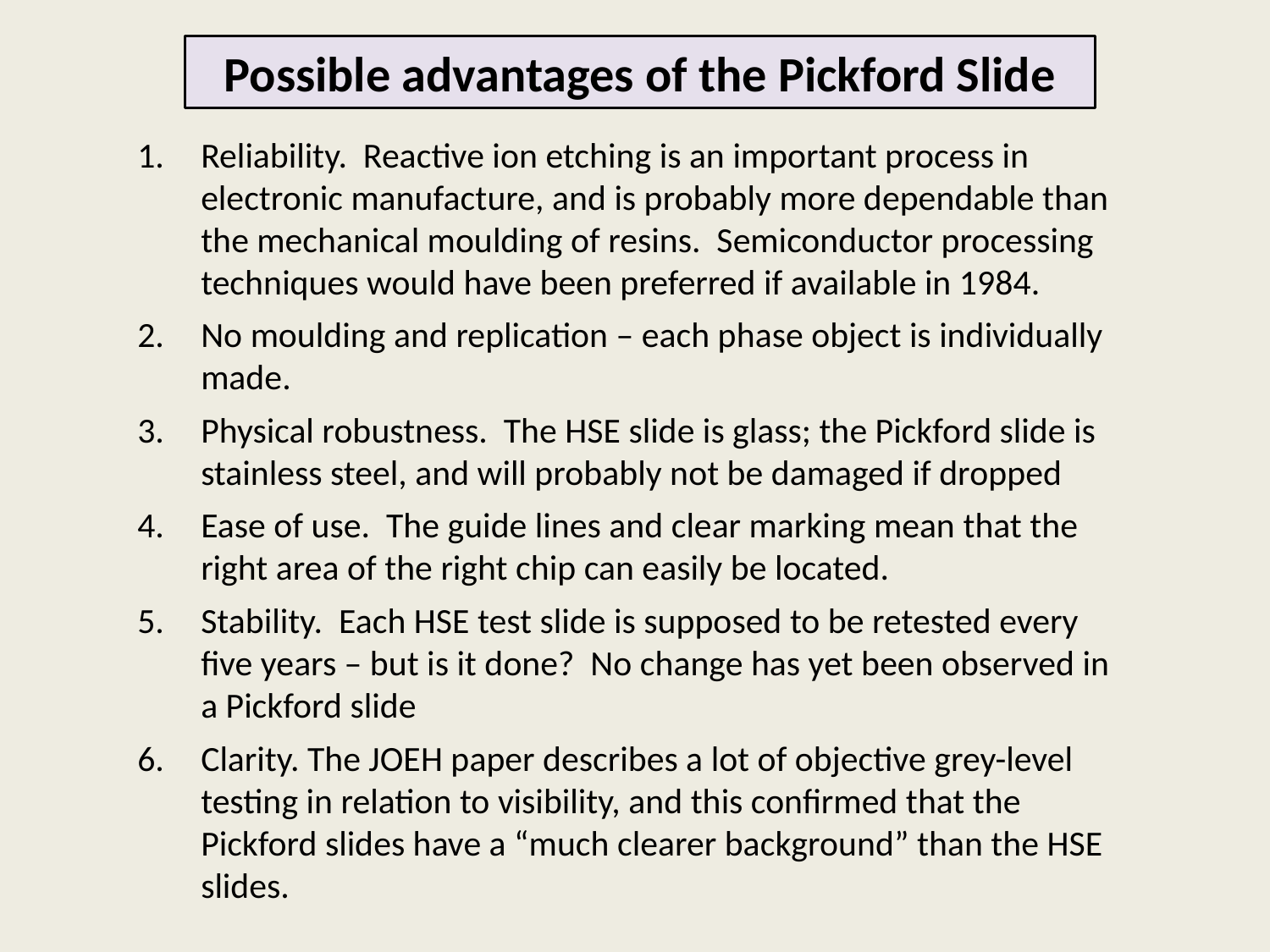

Possible advantages of the Pickford Slide
Reliability.  Reactive ion etching is an important process in electronic manufacture, and is probably more dependable than the mechanical moulding of resins.  Semiconductor processing techniques would have been preferred if available in 1984.
No moulding and replication – each phase object is individually made.
Physical robustness.  The HSE slide is glass; the Pickford slide is stainless steel, and will probably not be damaged if dropped
Ease of use.  The guide lines and clear marking mean that the right area of the right chip can easily be located.
Stability.  Each HSE test slide is supposed to be retested every five years – but is it done?  No change has yet been observed in a Pickford slide
Clarity. The JOEH paper describes a lot of objective grey-level testing in relation to visibility, and this confirmed that the Pickford slides have a “much clearer background” than the HSE slides.